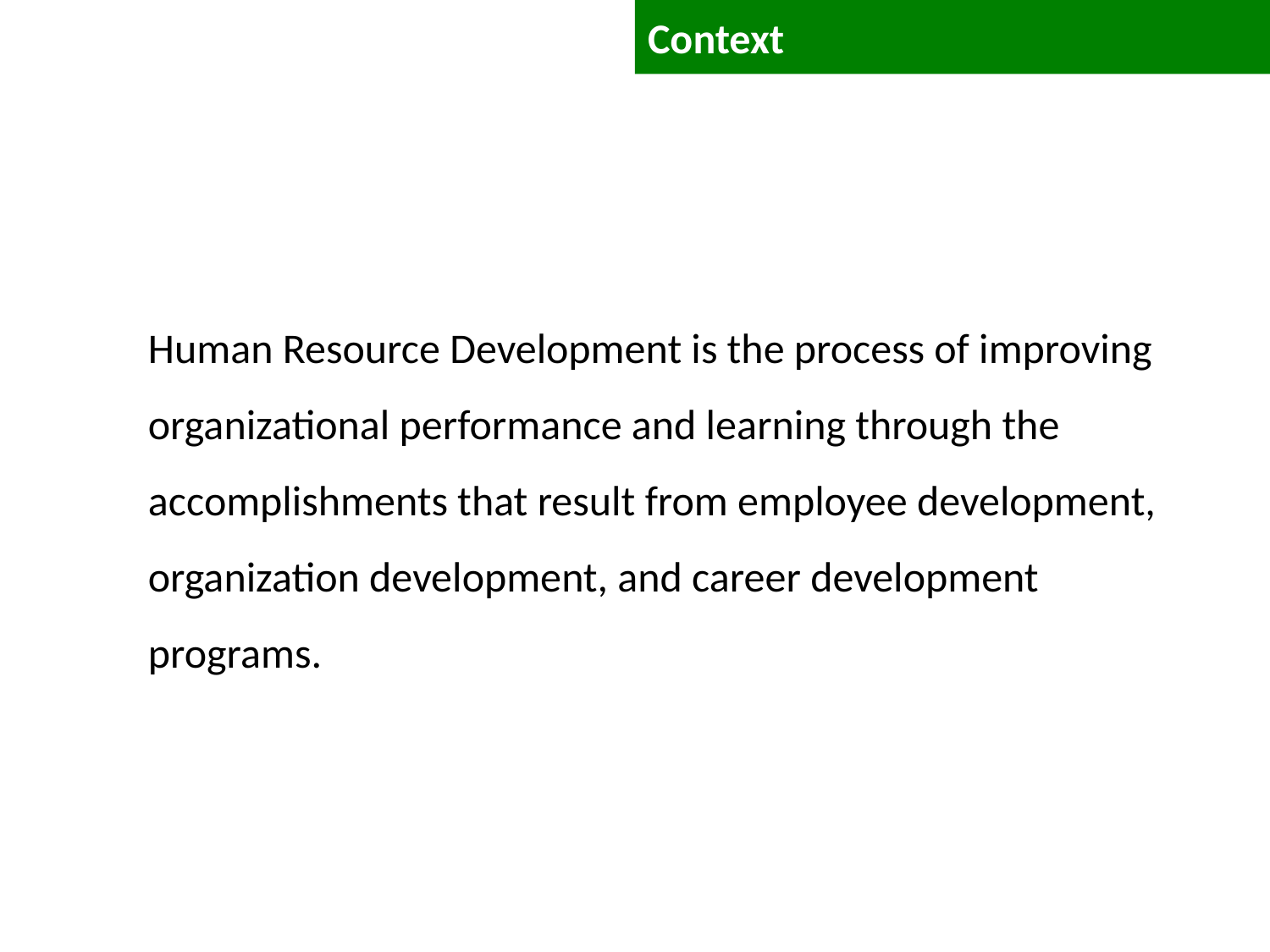

Context
Human Resource Development is the process of improving organizational performance and learning through the accomplishments that result from employee development, organization development, and career development programs.